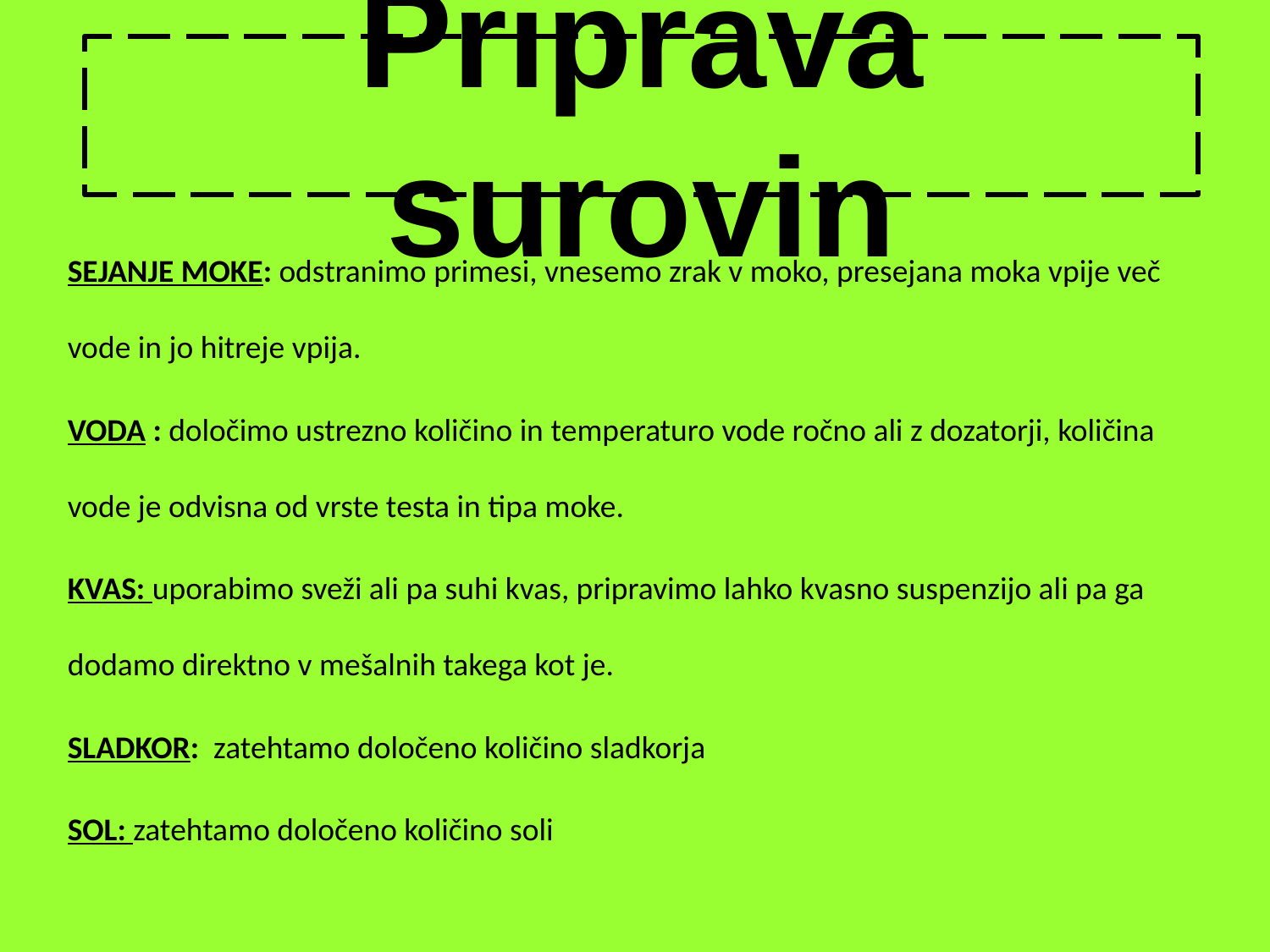

# Priprava surovin
SEJANJE MOKE: odstranimo primesi, vnesemo zrak v moko, presejana moka vpije več vode in jo hitreje vpija.
VODA : določimo ustrezno količino in temperaturo vode ročno ali z dozatorji, količina vode je odvisna od vrste testa in tipa moke.
KVAS: uporabimo sveži ali pa suhi kvas, pripravimo lahko kvasno suspenzijo ali pa ga dodamo direktno v mešalnih takega kot je.
SLADKOR:  zatehtamo določeno količino sladkorja
SOL: zatehtamo določeno količino soli